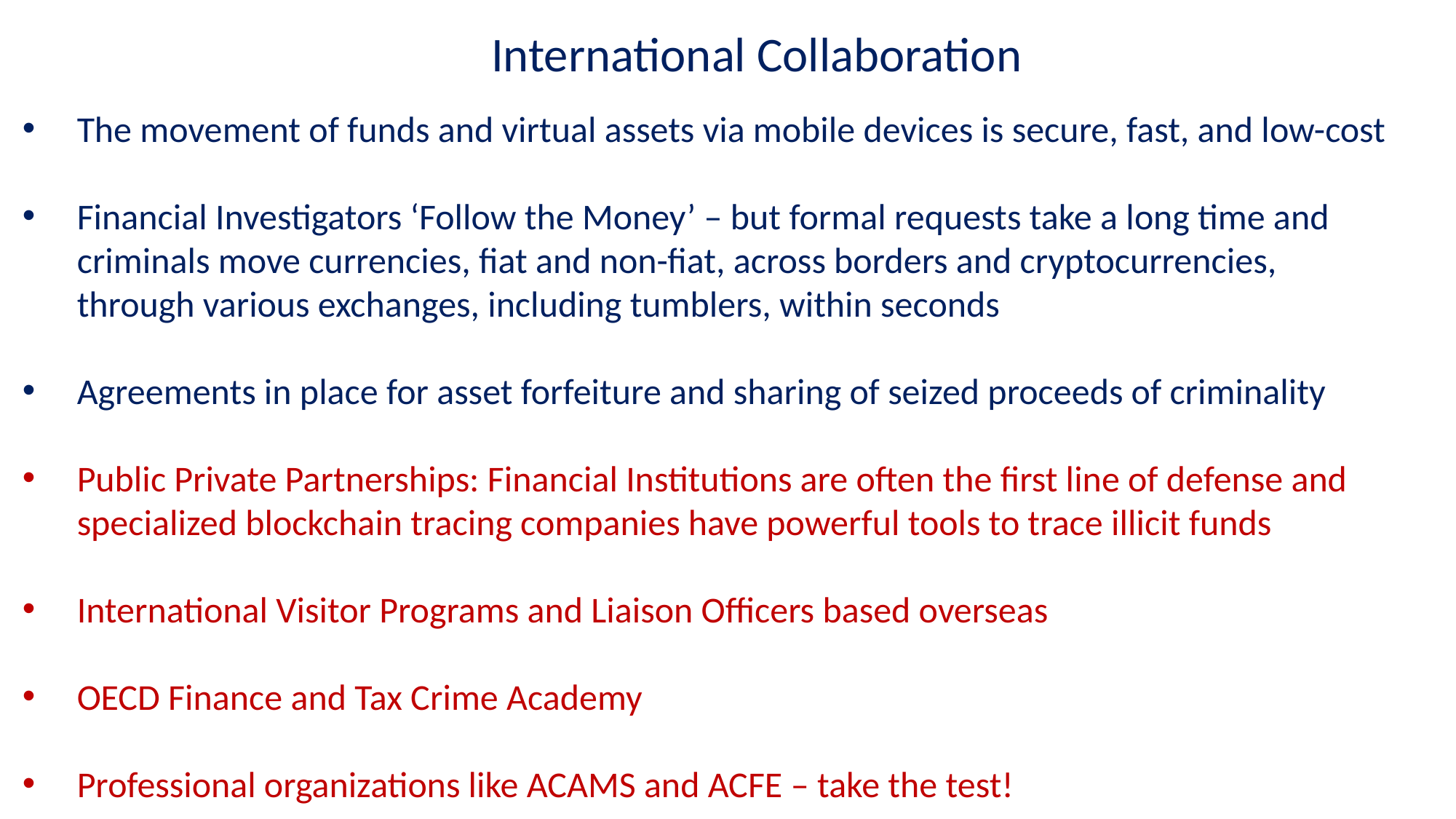

International Collaboration

The movement of funds and virtual assets via mobile devices is secure, fast, and low-cost

Financial Investigators ‘Follow the Money’ – but formal requests take a long time and criminals move currencies, fiat and non-fiat, across borders and cryptocurrencies, through various exchanges, including tumblers, within seconds

Agreements in place for asset forfeiture and sharing of seized proceeds of criminality

Public Private Partnerships: Financial Institutions are often the first line of defense and specialized blockchain tracing companies have powerful tools to trace illicit funds

International Visitor Programs and Liaison Officers based overseas

OECD Finance and Tax Crime Academy

Professional organizations like ACAMS and ACFE – take the test!
|
14
W ORLD POLICE SUMMIT 2 0 2 3